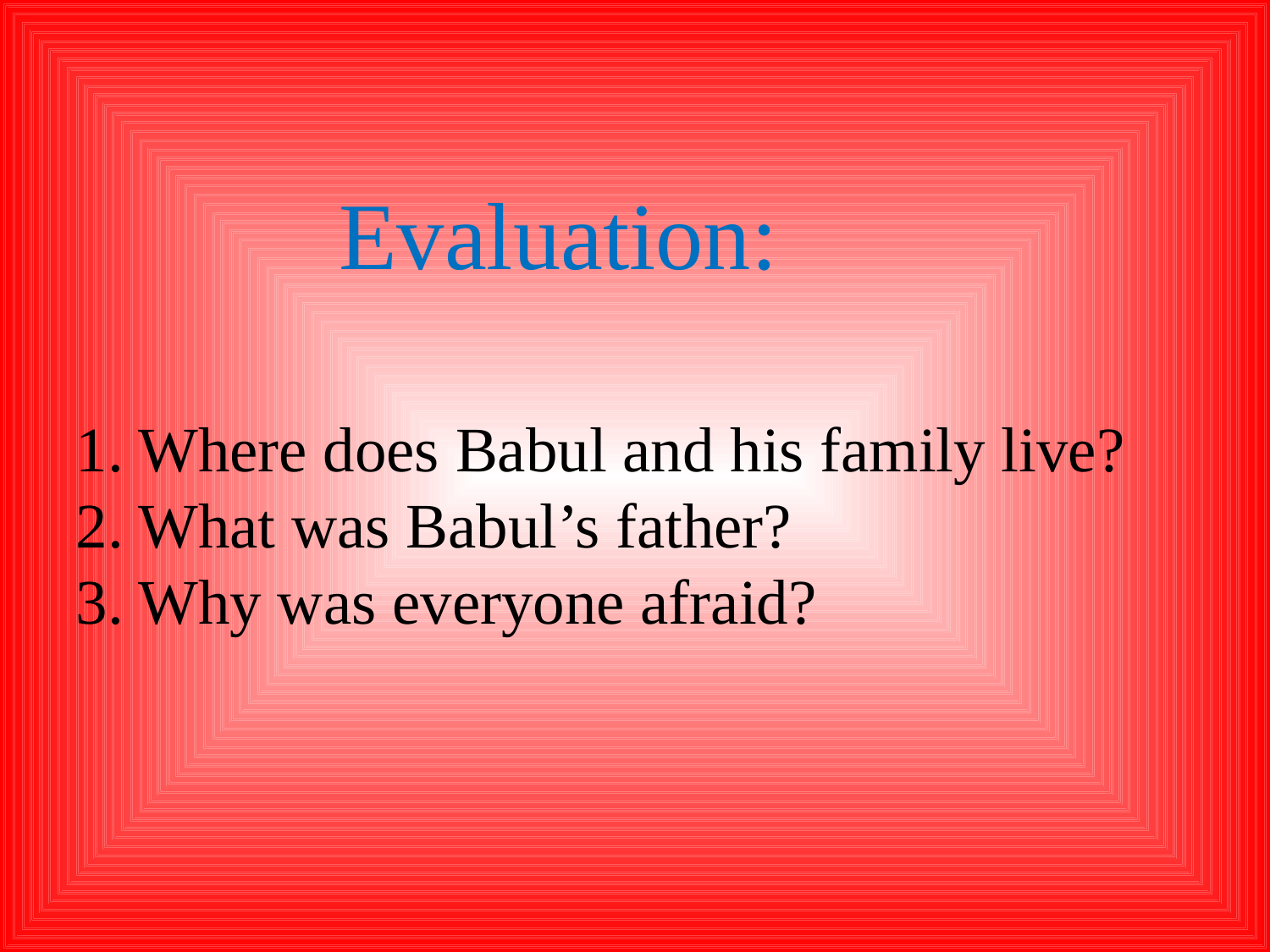

Evaluation:
1. Where does Babul and his family live?
2. What was Babul’s father?
3. Why was everyone afraid?